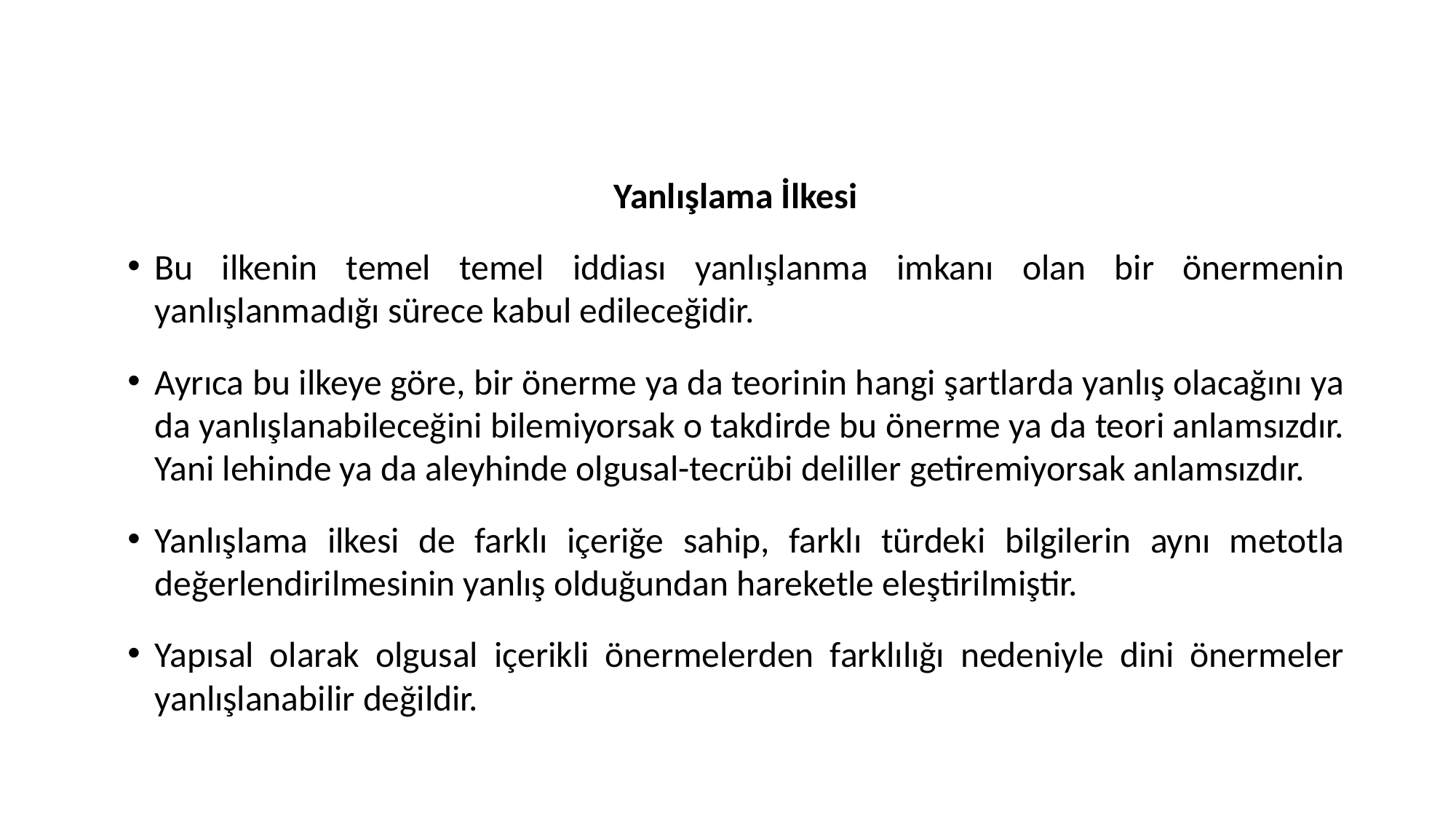

Yanlışlama İlkesi
Bu ilkenin temel temel iddiası yanlışlanma imkanı olan bir önermenin yanlışlanmadığı sürece kabul edileceğidir.
Ayrıca bu ilkeye göre, bir önerme ya da teorinin hangi şartlarda yanlış olacağını ya da yanlışlanabileceğini bilemiyorsak o takdirde bu önerme ya da teori anlamsızdır. Yani lehinde ya da aleyhinde olgusal-tecrübi deliller getiremiyorsak anlamsızdır.
Yanlışlama ilkesi de farklı içeriğe sahip, farklı türdeki bilgilerin aynı metotla değerlendirilmesinin yanlış olduğundan hareketle eleştirilmiştir.
Yapısal olarak olgusal içerikli önermelerden farklılığı nedeniyle dini önermeler yanlışlanabilir değildir.